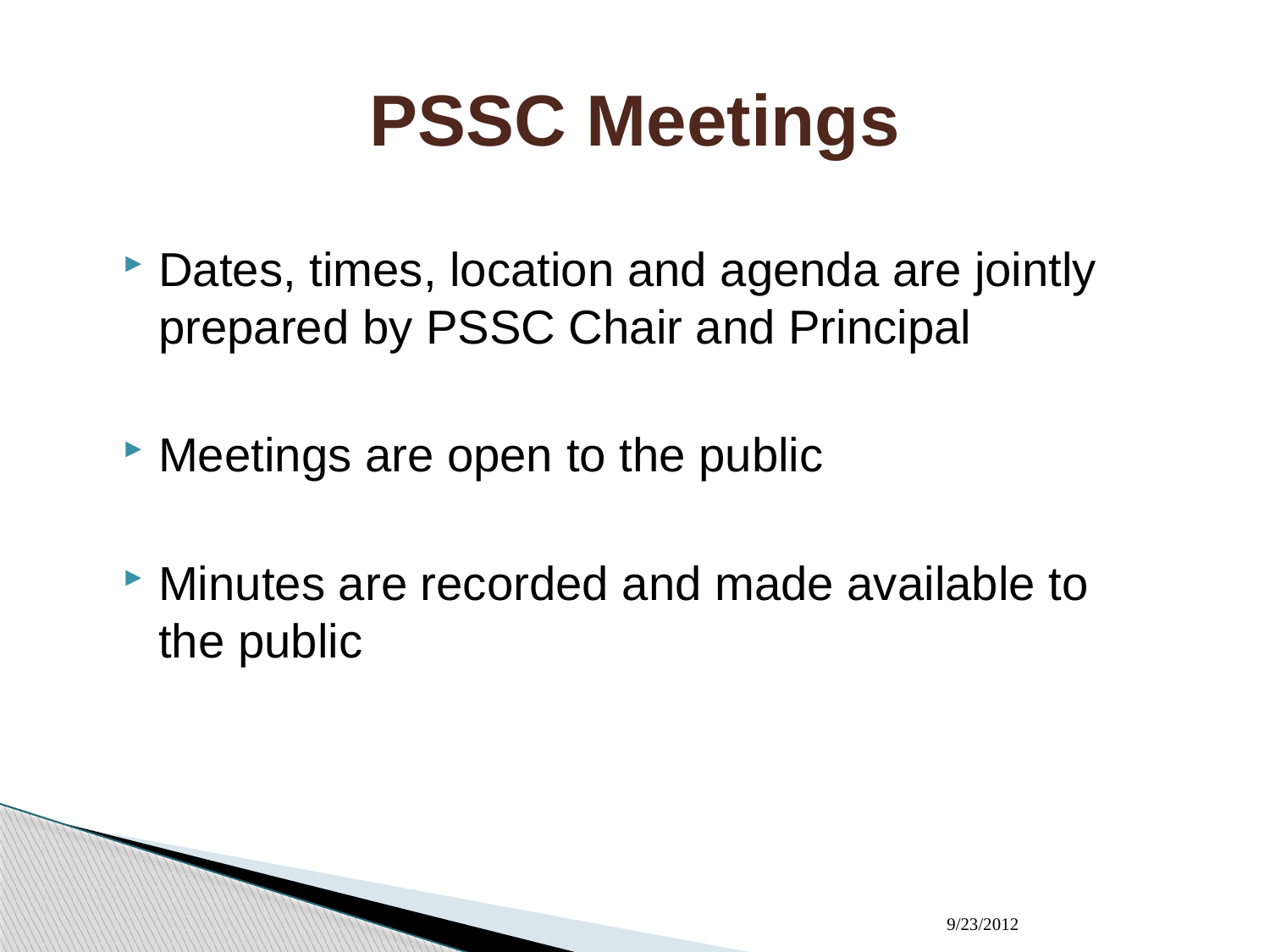

# PSSC Meetings
Dates, times, location and agenda are jointly prepared by PSSC Chair and Principal

Meetings are open to the public

Minutes are recorded and made available to the public
9/23/2012
10